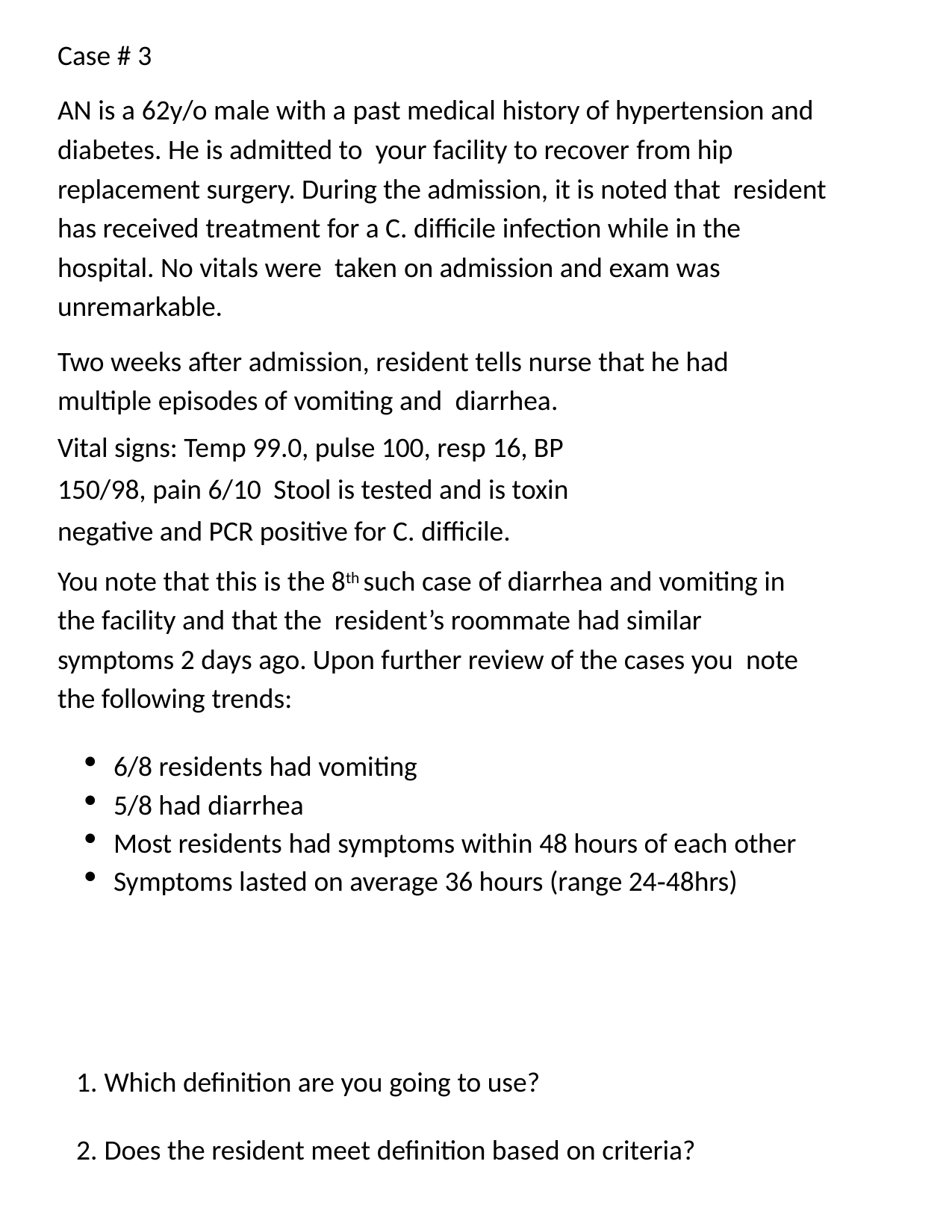

Case # 3
AN is a 62y/o male with a past medical history of hypertension and diabetes. He is admitted to  your facility to recover from hip replacement surgery. During the admission, it is noted that  resident has received treatment for a C. difficile infection while in the hospital. No vitals were  taken on admission and exam was unremarkable.
Two weeks after admission, resident tells nurse that he had multiple episodes of vomiting and  diarrhea.
Vital signs: Temp 99.0, pulse 100, resp 16, BP 150/98, pain 6/10  Stool is tested and is toxin negative and PCR positive for C. difficile.
You note that this is the 8th such case of diarrhea and vomiting in the facility and that the  resident’s roommate had similar symptoms 2 days ago. Upon further review of the cases you  note the following trends:

6/8 residents had vomiting
5/8 had diarrhea
Most residents had symptoms within 48 hours of each other
Symptoms lasted on average 36 hours (range 24‐48hrs)
Which definition are you going to use?

Does the resident meet definition based on criteria?